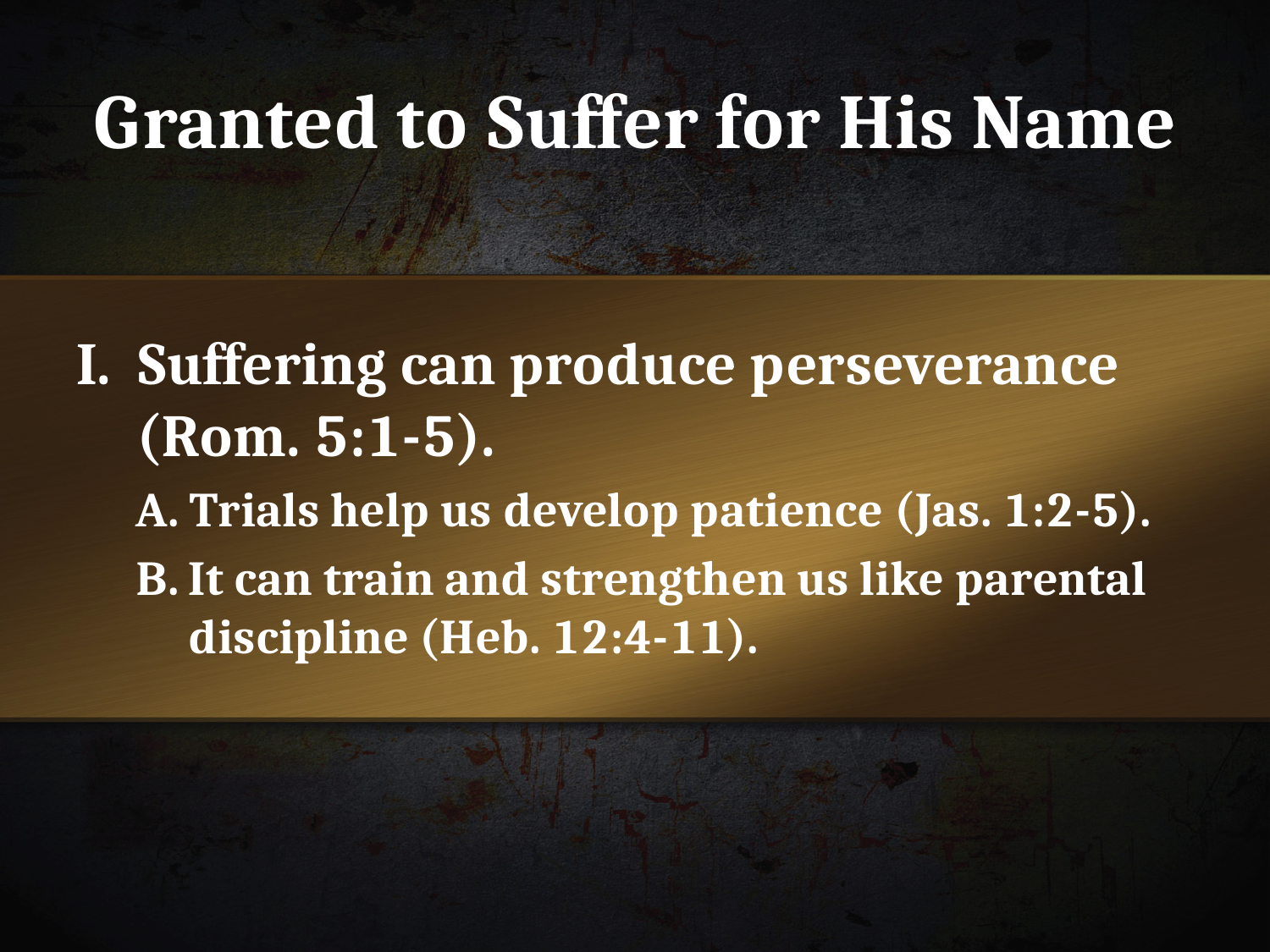

# Granted to Suffer for His Name
I.	Suffering can produce perseverance (Rom. 5:1-5).
A.	Trials help us develop patience (Jas. 1:2-5).
B.	It can train and strengthen us like parental discipline (Heb. 12:4-11).